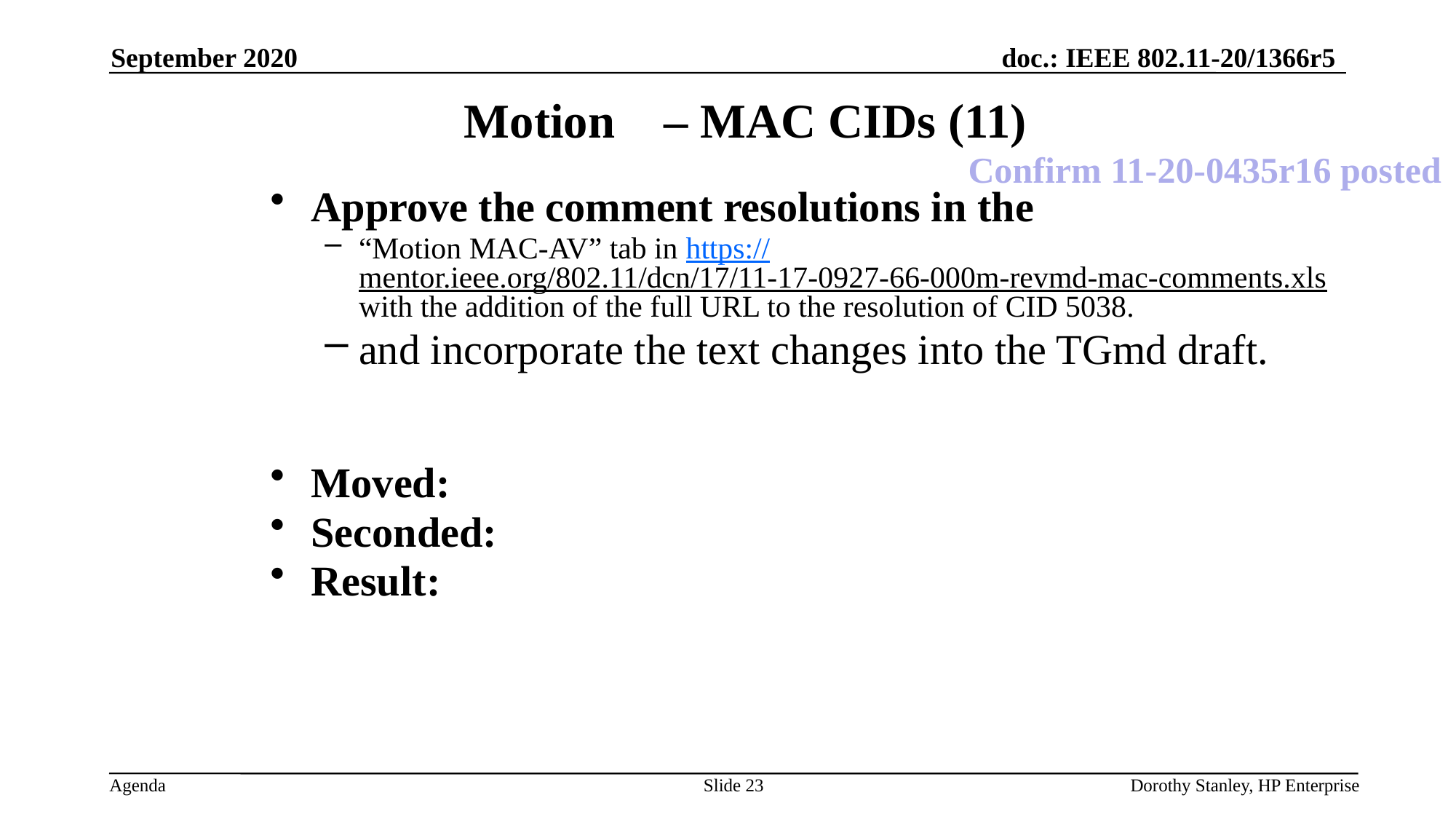

September 2020
Motion    – MAC CIDs (11)
Confirm 11-20-0435r16 posted
Approve the comment resolutions in the
“Motion MAC-AV” tab in https://mentor.ieee.org/802.11/dcn/17/11-17-0927-66-000m-revmd-mac-comments.xls  with the addition of the full URL to the resolution of CID 5038.
and incorporate the text changes into the TGmd draft.

Moved:
Seconded:
Result:

Slide 23
Dorothy Stanley, HP Enterprise